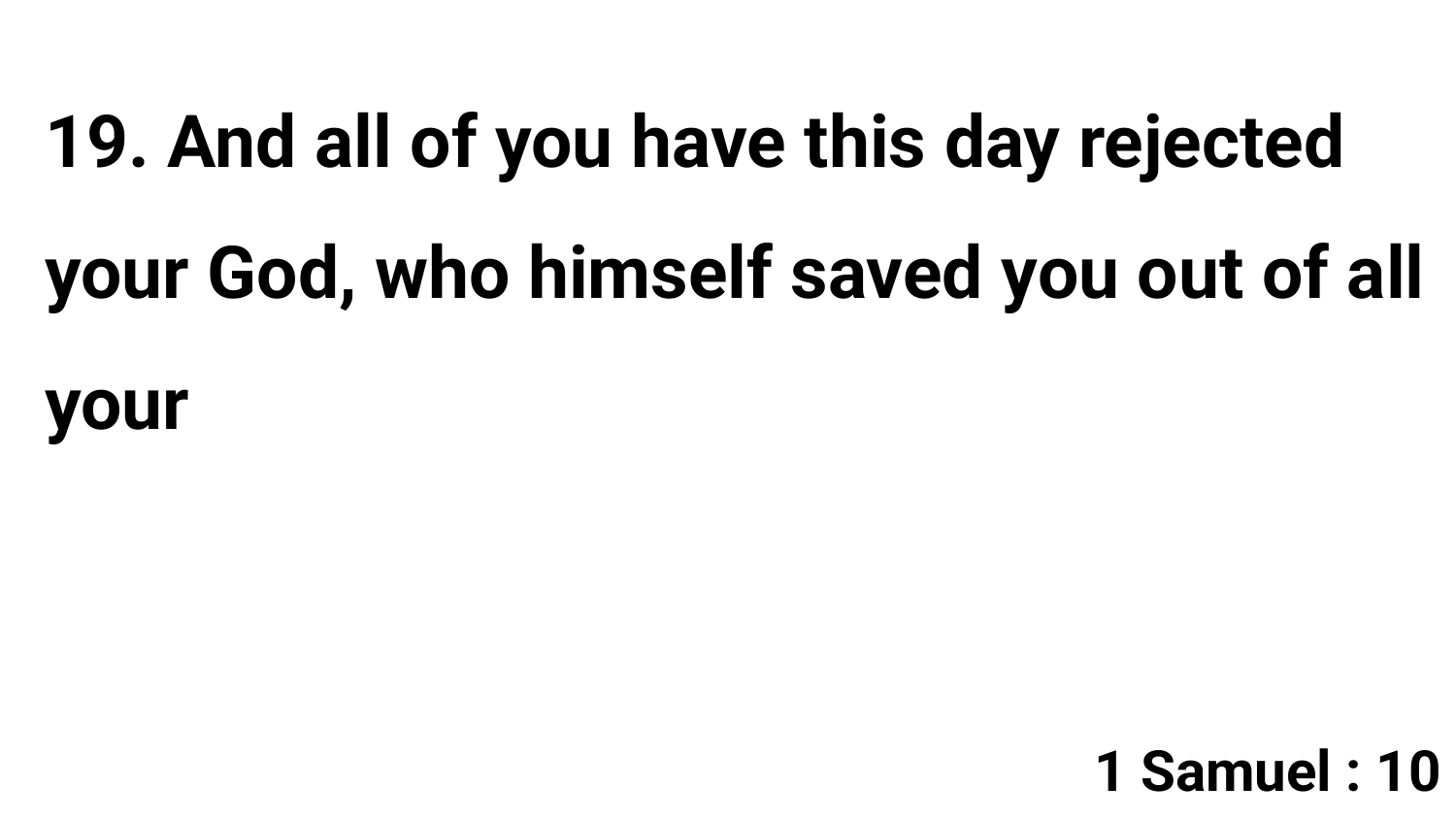

19. And all of you have this day rejected your God, who himself saved you out of all your
1 Samuel : 10